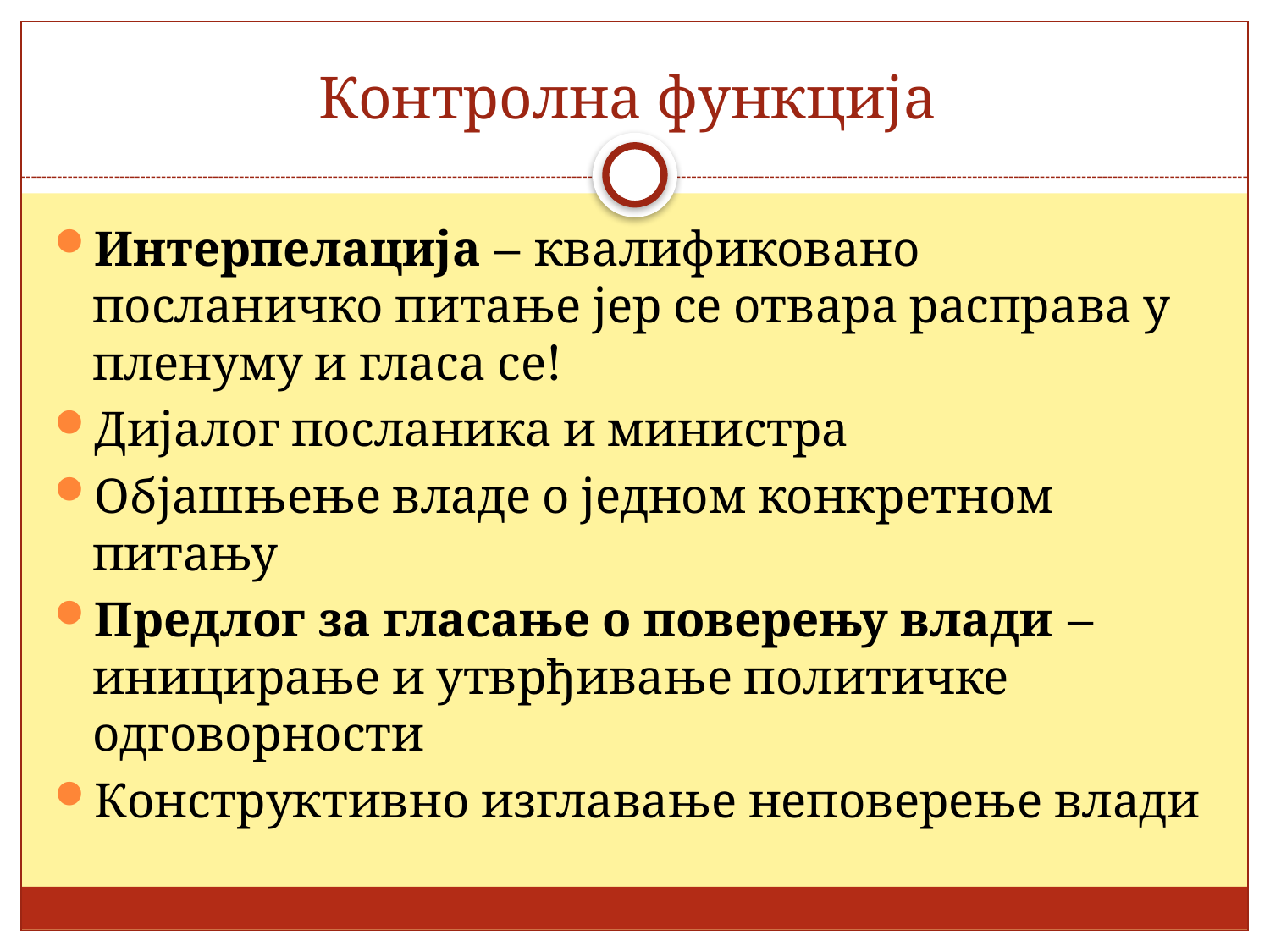

# Контролна функција
Интерпелација – квалификовано посланичко питање јер се отвара расправа у пленуму и гласа се!
Дијалог посланика и министра
Објашњење владе о једном конкретном питању
Предлог за гласање о поверењу влади – иницирање и утврђивање политичке одговорности
Конструктивно изглавање неповерење влади